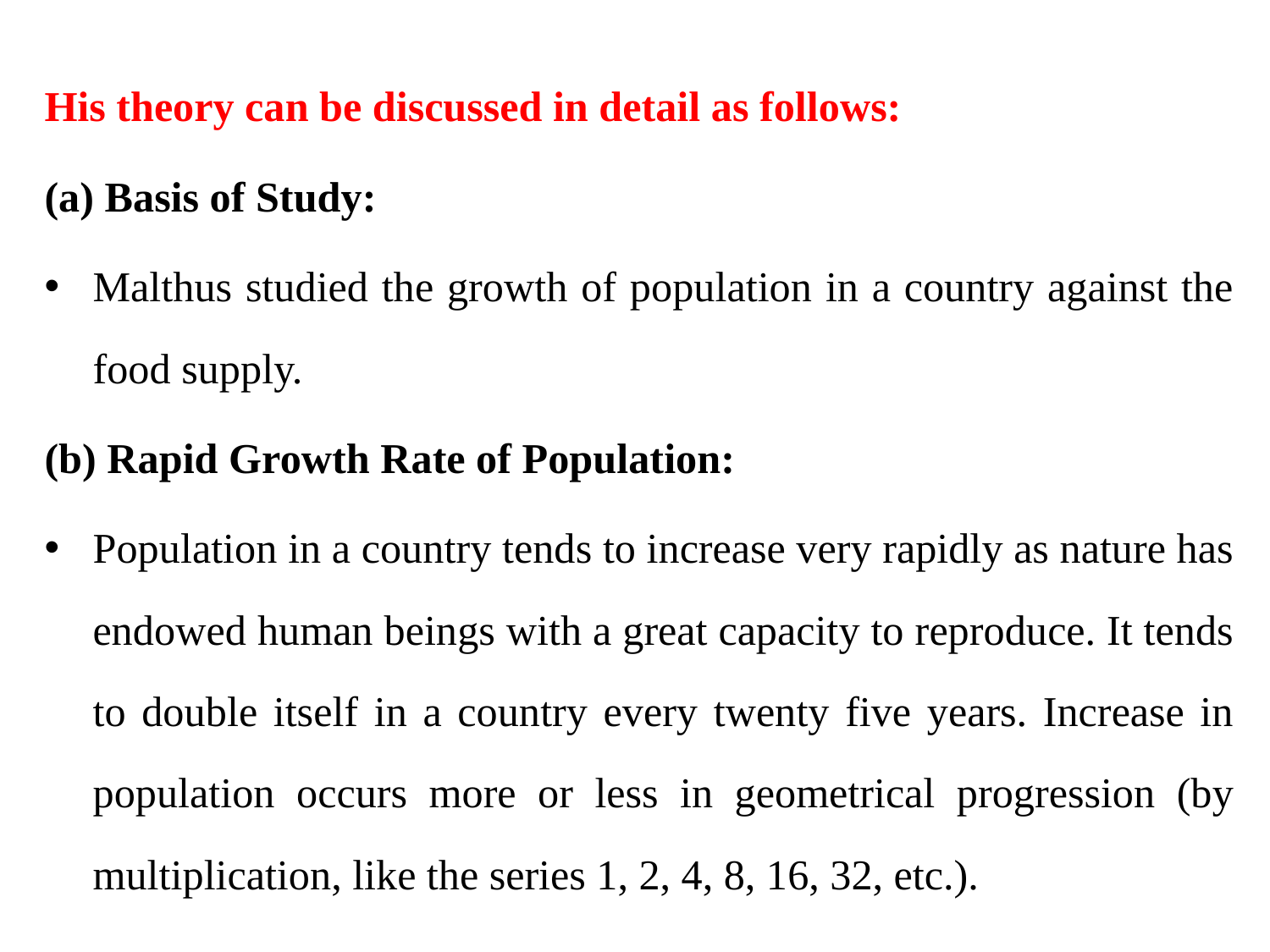

His theory can be discussed in detail as follows:
(a) Basis of Study:
Malthus studied the growth of population in a country against the food supply.
(b) Rapid Growth Rate of Population:
Population in a country tends to increase very rapidly as nature has endowed human beings with a great capacity to reproduce. It tends to double itself in a country every twenty five years. Increase in population occurs more or less in geometrical progression (by multiplication, like the series 1, 2, 4, 8, 16, 32, etc.).